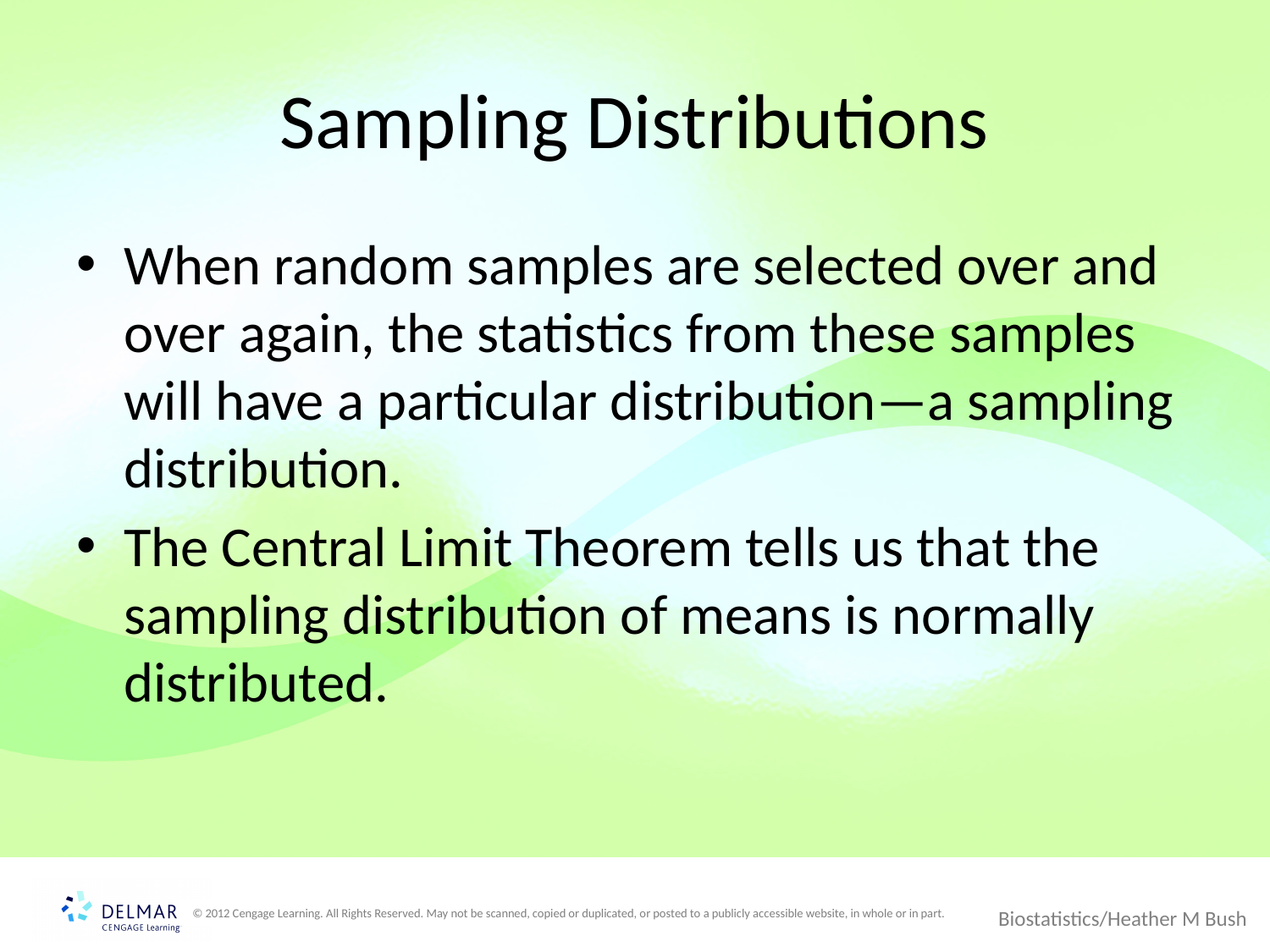

# Sampling Distributions
When random samples are selected over and over again, the statistics from these samples will have a particular distribution—a sampling distribution.
The Central Limit Theorem tells us that the sampling distribution of means is normally distributed.